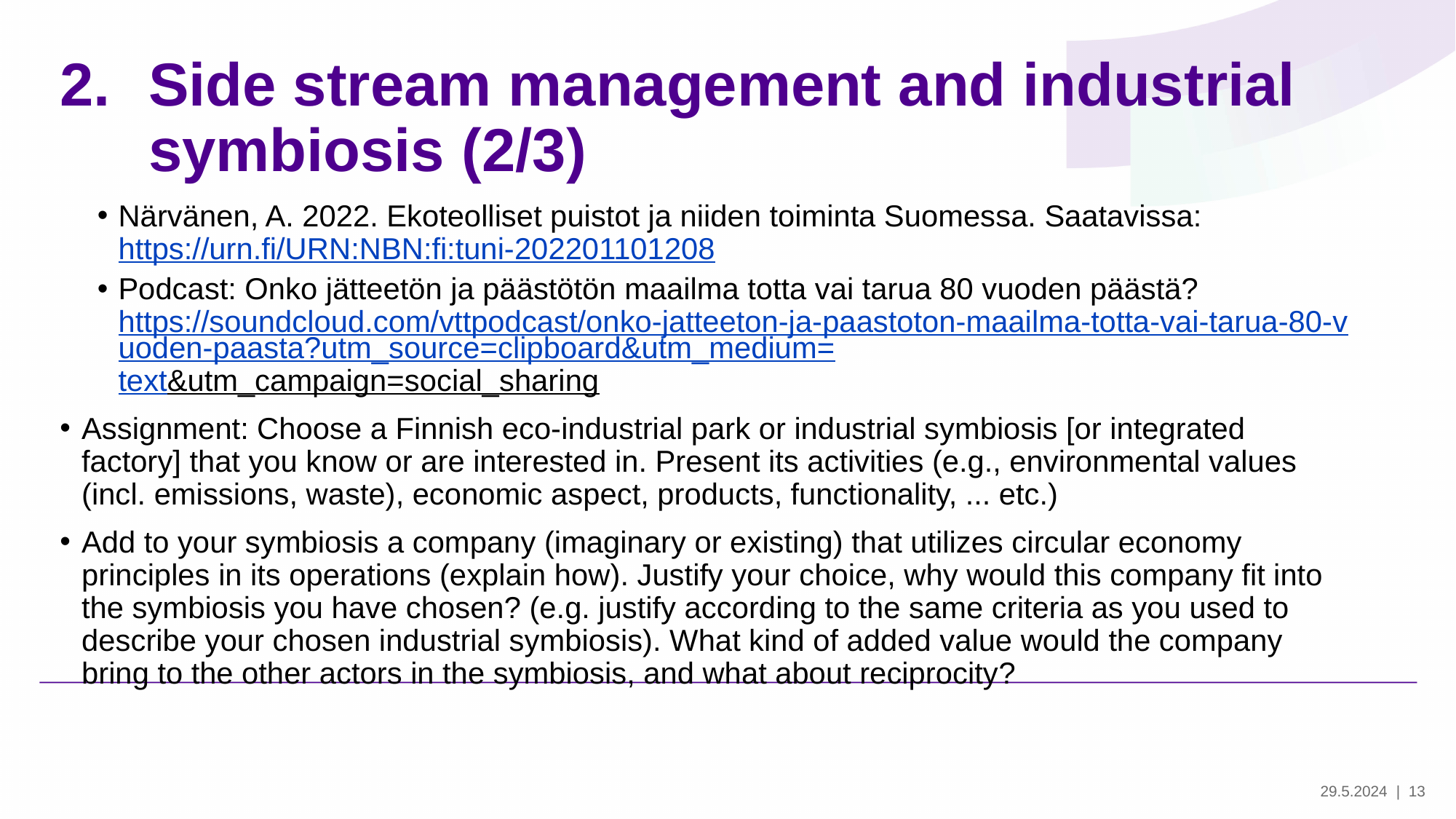

# Side stream management and industrial symbiosis (2/3)
Närvänen, A. 2022. Ekoteolliset puistot ja niiden toiminta Suomessa. Saatavissa: https://urn.fi/URN:NBN:fi:tuni-202201101208
Podcast: Onko jätteetön ja päästötön maailma totta vai tarua 80 vuoden päästä? https://soundcloud.com/vttpodcast/onko-jatteeton-ja-paastoton-maailma-totta-vai-tarua-80-vuoden-paasta?utm_source=clipboard&utm_medium=text&utm_campaign=social_sharing
Assignment: Choose a Finnish eco-industrial park or industrial symbiosis [or integrated factory] that you know or are interested in. Present its activities (e.g., environmental values (incl. emissions, waste), economic aspect, products, functionality, ... etc.)
Add to your symbiosis a company (imaginary or existing) that utilizes circular economy principles in its operations (explain how). Justify your choice, why would this company fit into the symbiosis you have chosen? (e.g. justify according to the same criteria as you used to describe your chosen industrial symbiosis). What kind of added value would the company bring to the other actors in the symbiosis, and what about reciprocity?
29.5.2024
|  13